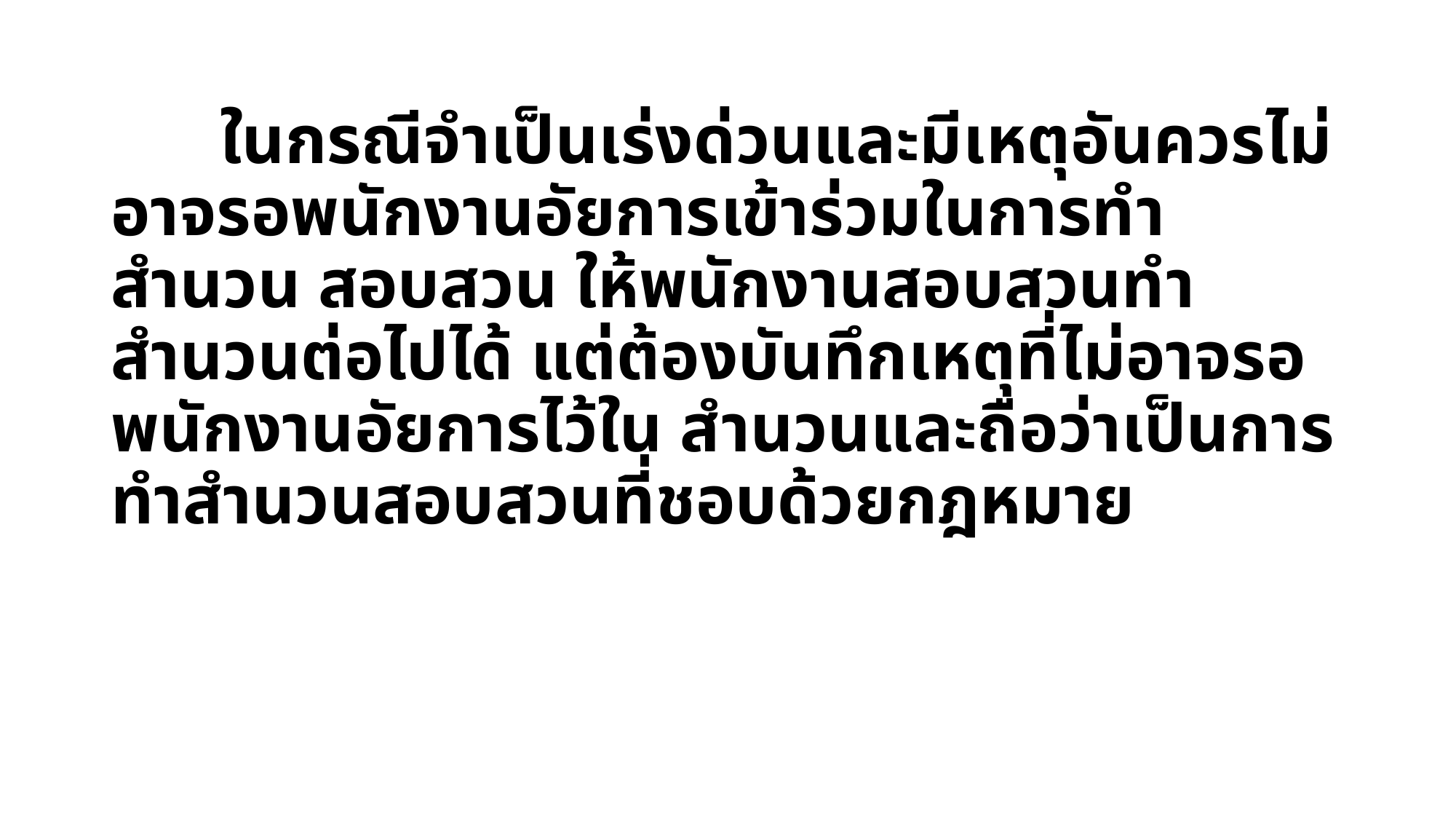

ในกรณีจำเป็นเร่งด่วนและมีเหตุอันควรไม่อาจรอพนักงานอัยการเข้าร่วมในการทำสำนวน สอบสวน ให้พนักงานสอบสวนทำสำนวนต่อไปได้ แต่ต้องบันทึกเหตุที่ไม่อาจรอพนักงานอัยการไว้ใน สำนวนและถือว่าเป็นการทำสำนวนสอบสวนที่ชอบด้วยกฎหมาย